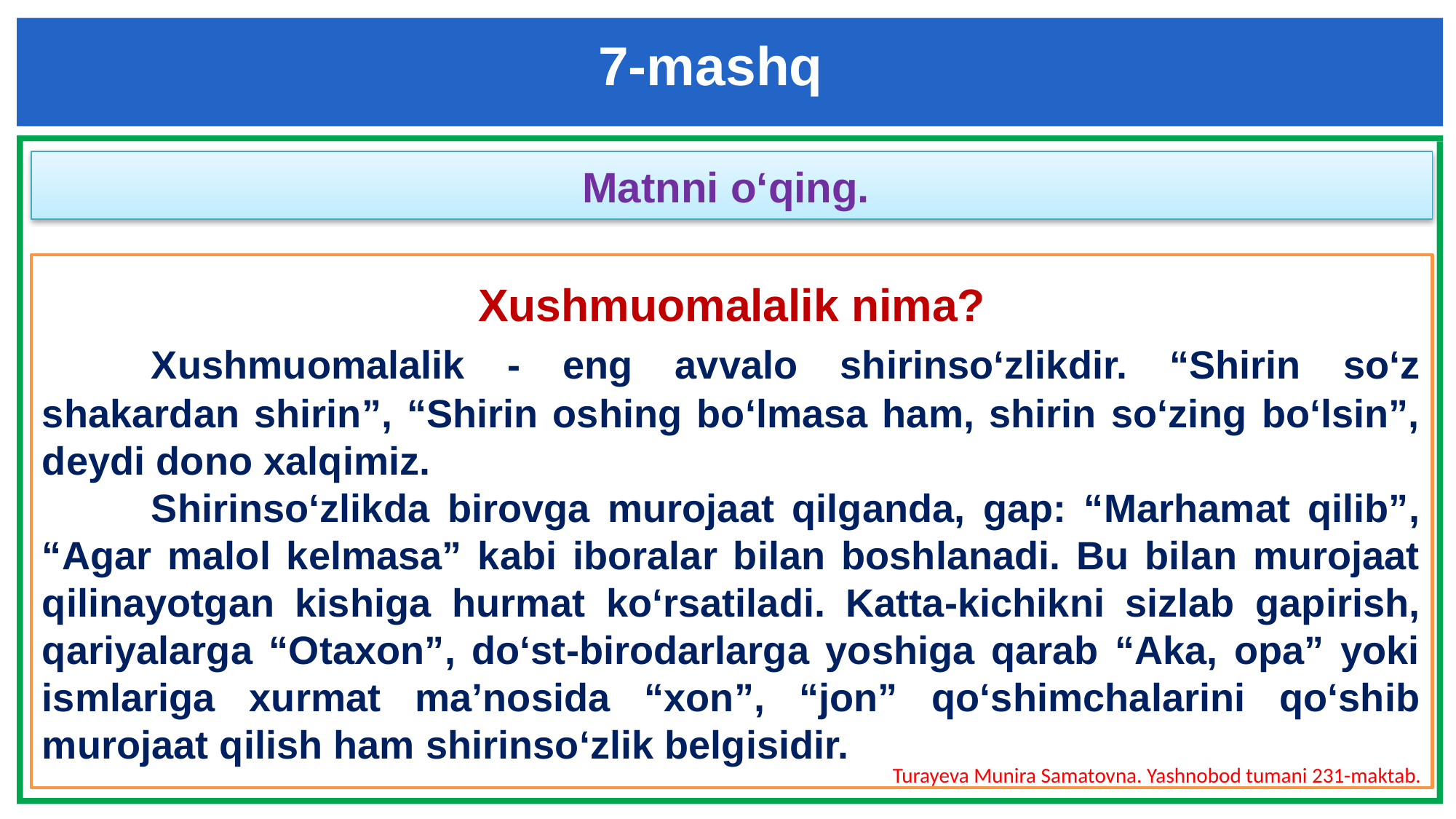

7-mashq

Matnni o‘qing.

Xushmuomalalik nima?
	Xushmuomalalik - eng avvalo shirinso‘zlikdir. “Shirin so‘z shakardan shirin”, “Shirin oshing bo‘lmasa ham, shirin so‘zing bo‘lsin”, deydi dono xalqimiz.
	Shirinso‘zlikda birovga murojaat qilganda, gap: “Marhamat qilib”, “Agar malol kelmasa” kabi iboralar bilan boshlanadi. Bu bilan murojaat qilinayotgan kishiga hurmat ko‘rsatiladi. Katta-kichikni sizlab gapirish, qariyalarga “Otaxon”, do‘st-birodarlarga yoshiga qarab “Aka, opa” yoki ismlariga xurmat ma’nosida “xon”, “jon” qo‘shimchalarini qo‘shib murojaat qilish ham shirinso‘zlik belgisidir.

Turayeva Munira Samatovna. Yashnobod tumani 231-maktab.